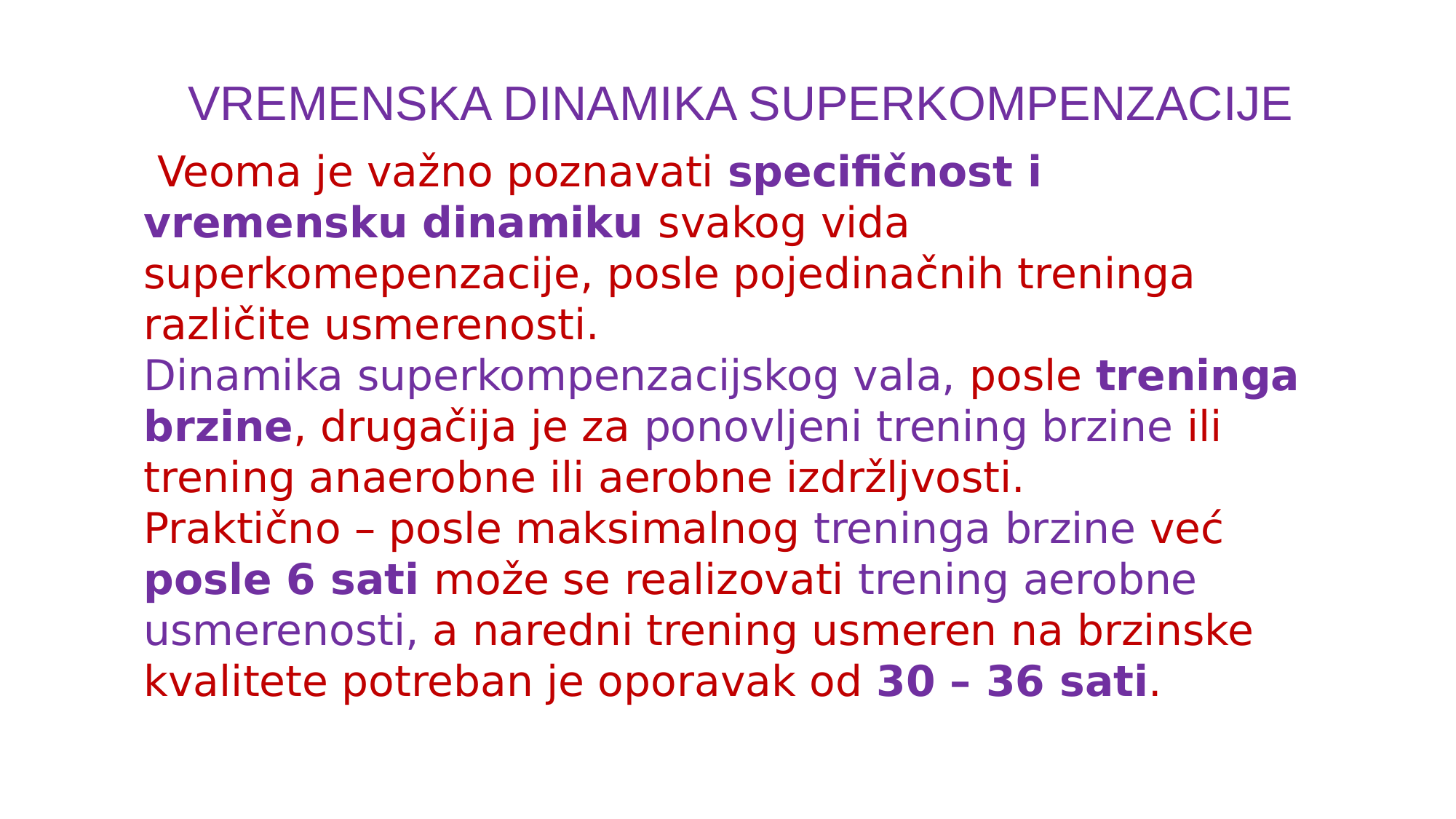

# VREMENSKA DINAMIKA SUPERKOMPENZACIJE
 Veoma je važno poznavati specifičnost i vremensku dinamiku svakog vida superkomepenzacije, posle pojedinačnih treninga različite usmerenosti.
Dinamika superkompenzacijskog vala, posle treninga brzine, drugačija je za ponovljeni trening brzine ili trening anaerobne ili aerobne izdržljvosti.
Praktično – posle maksimalnog treninga brzine već posle 6 sati može se realizovati trening aerobne usmerenosti, a naredni trening usmeren na brzinske kvalitete potreban je oporavak od 30 – 36 sati.